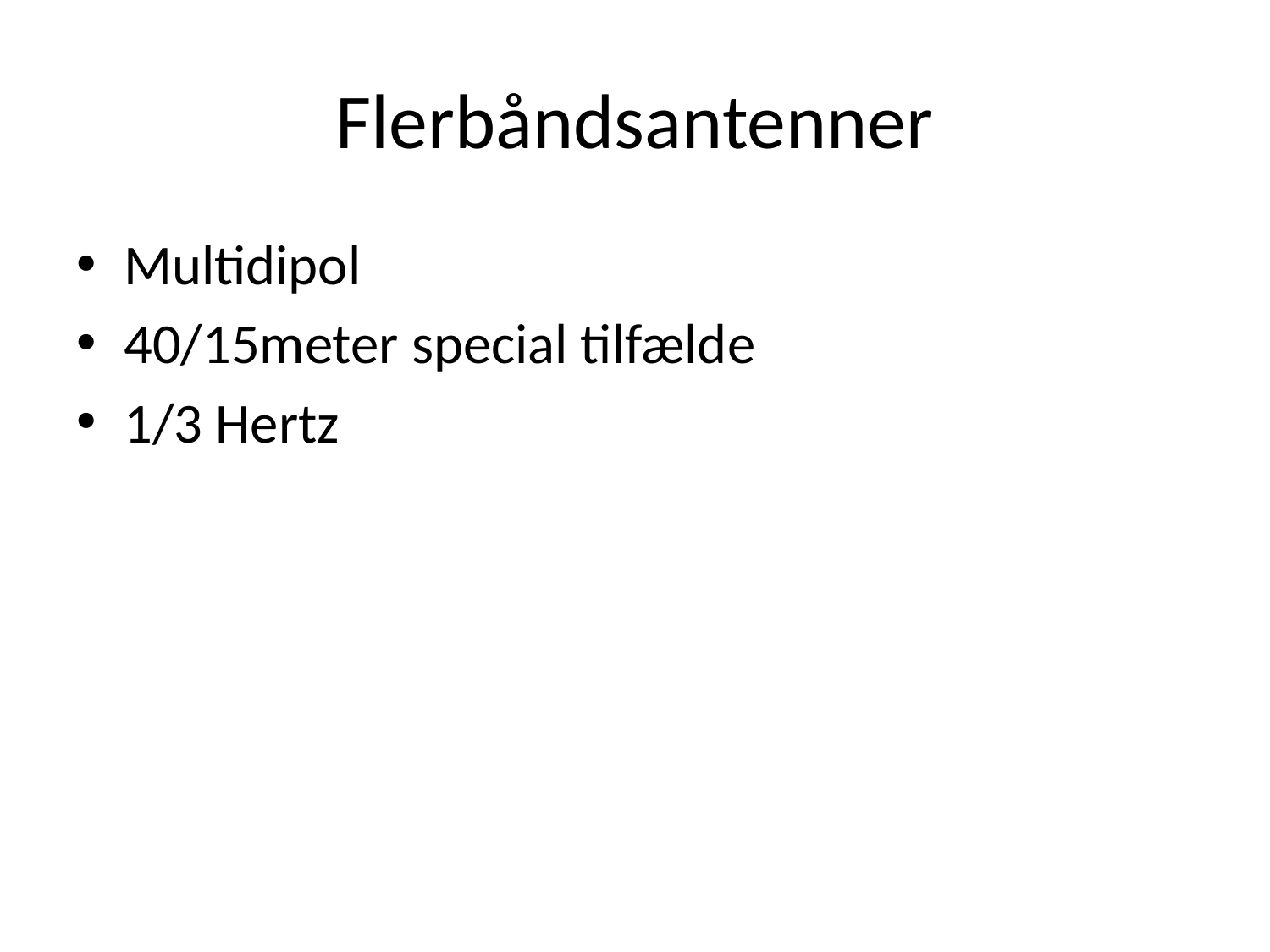

# Flerbåndsantenner
Multidipol
40/15meter special tilfælde
1/3 Hertz